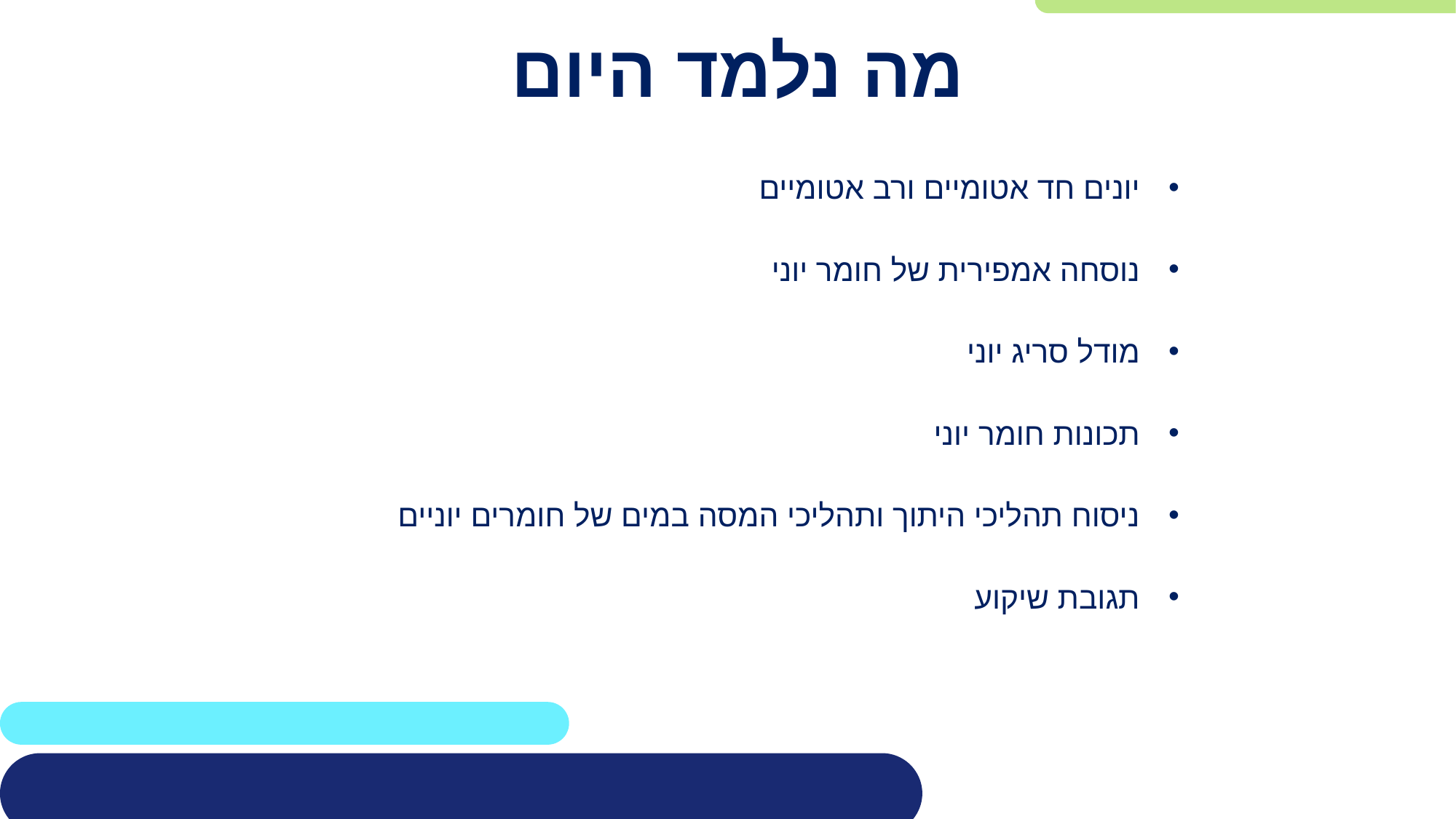

# מה נלמד היום
יונים חד אטומיים ורב אטומיים
נוסחה אמפירית של חומר יוני
מודל סריג יוני
תכונות חומר יוני
ניסוח תהליכי היתוך ותהליכי המסה במים של חומרים יוניים
תגובת שיקוע